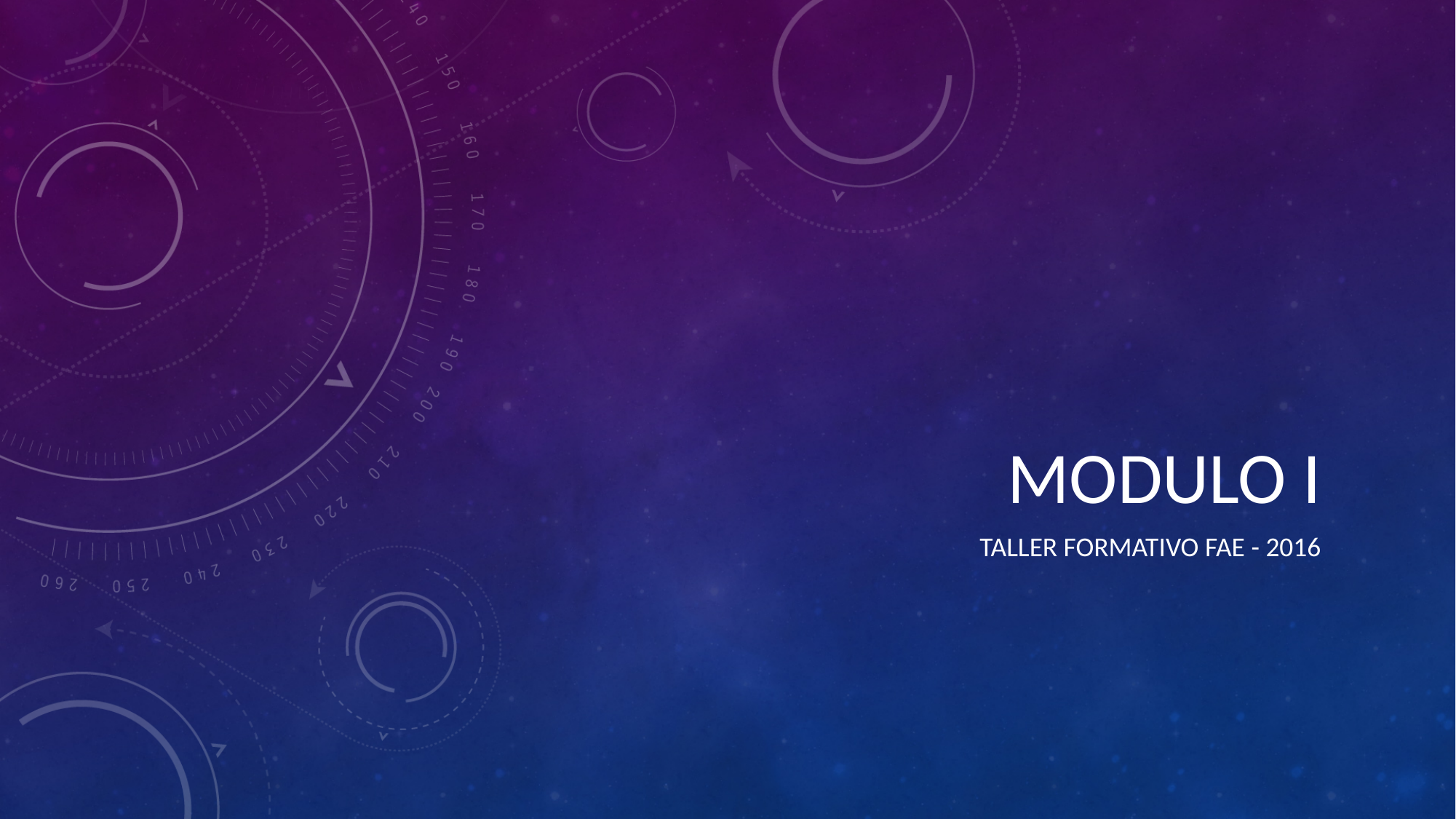

# Modulo i
Taller formativo fae - 2016